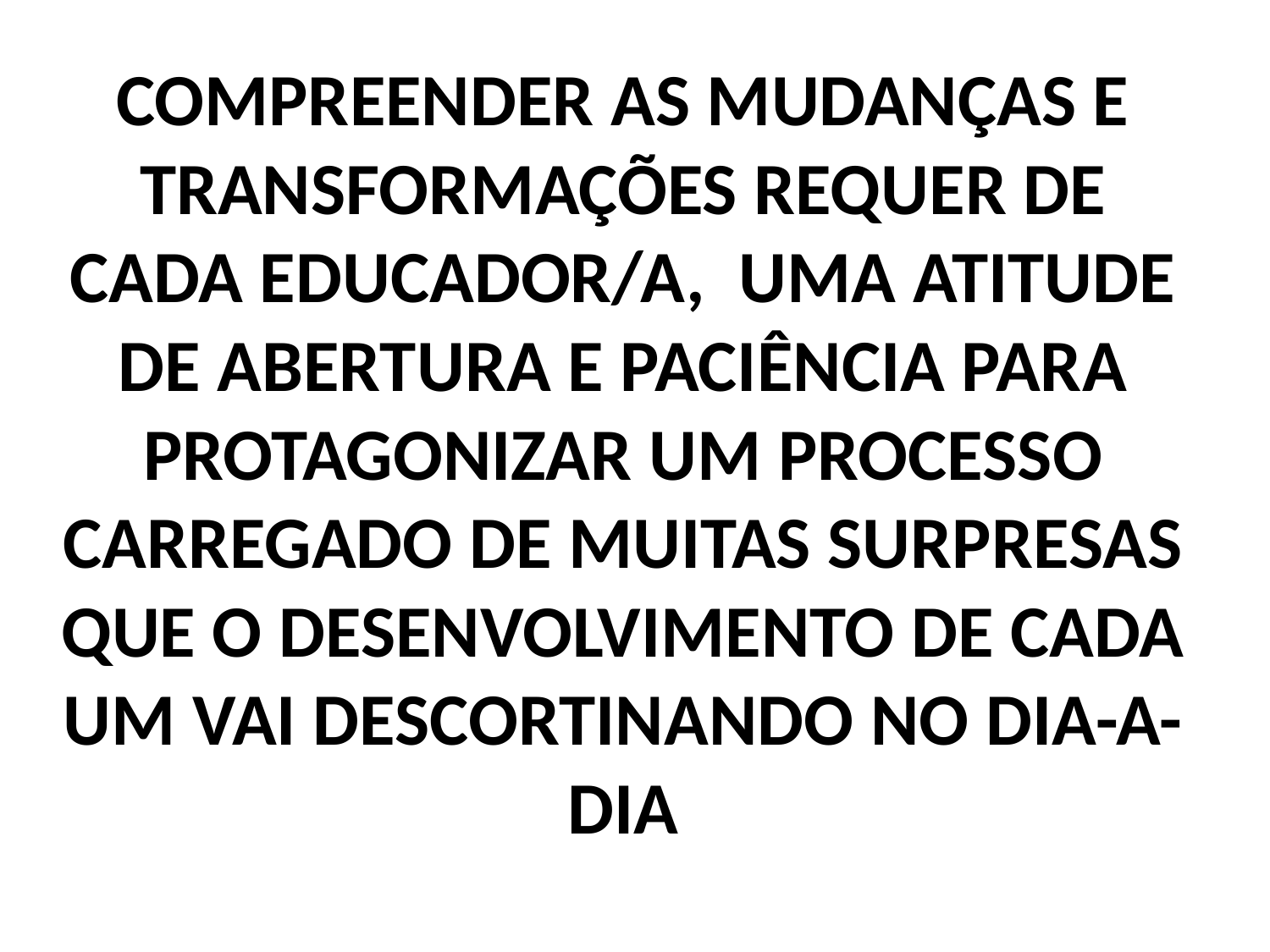

# COMPREENDER AS MUDANÇAS E TRANSFORMAÇÕES REQUER DE CADA EDUCADOR/A,  UMA ATITUDE DE ABERTURA E PACIÊNCIA PARA PROTAGONIZAR UM PROCESSO CARREGADO DE MUITAS SURPRESAS QUE O DESENVOLVIMENTO DE CADA UM VAI DESCORTINANDO NO DIA-A-DIA